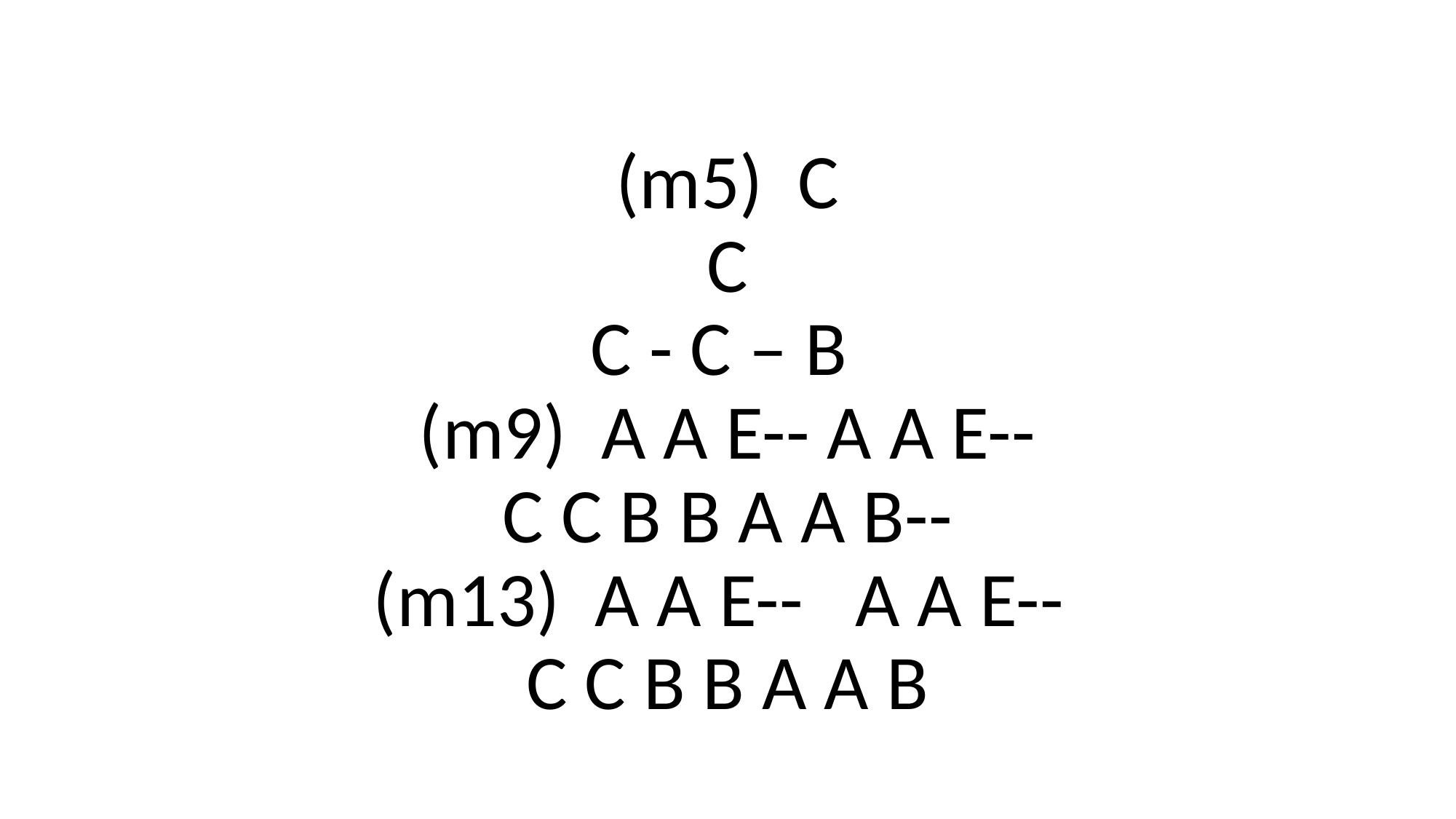

# (m5)  C C C - C – B (m9)  A A E-- A A E-- C C B B A A B-- (m13)  A A E--   A A E-- C C B B A A B